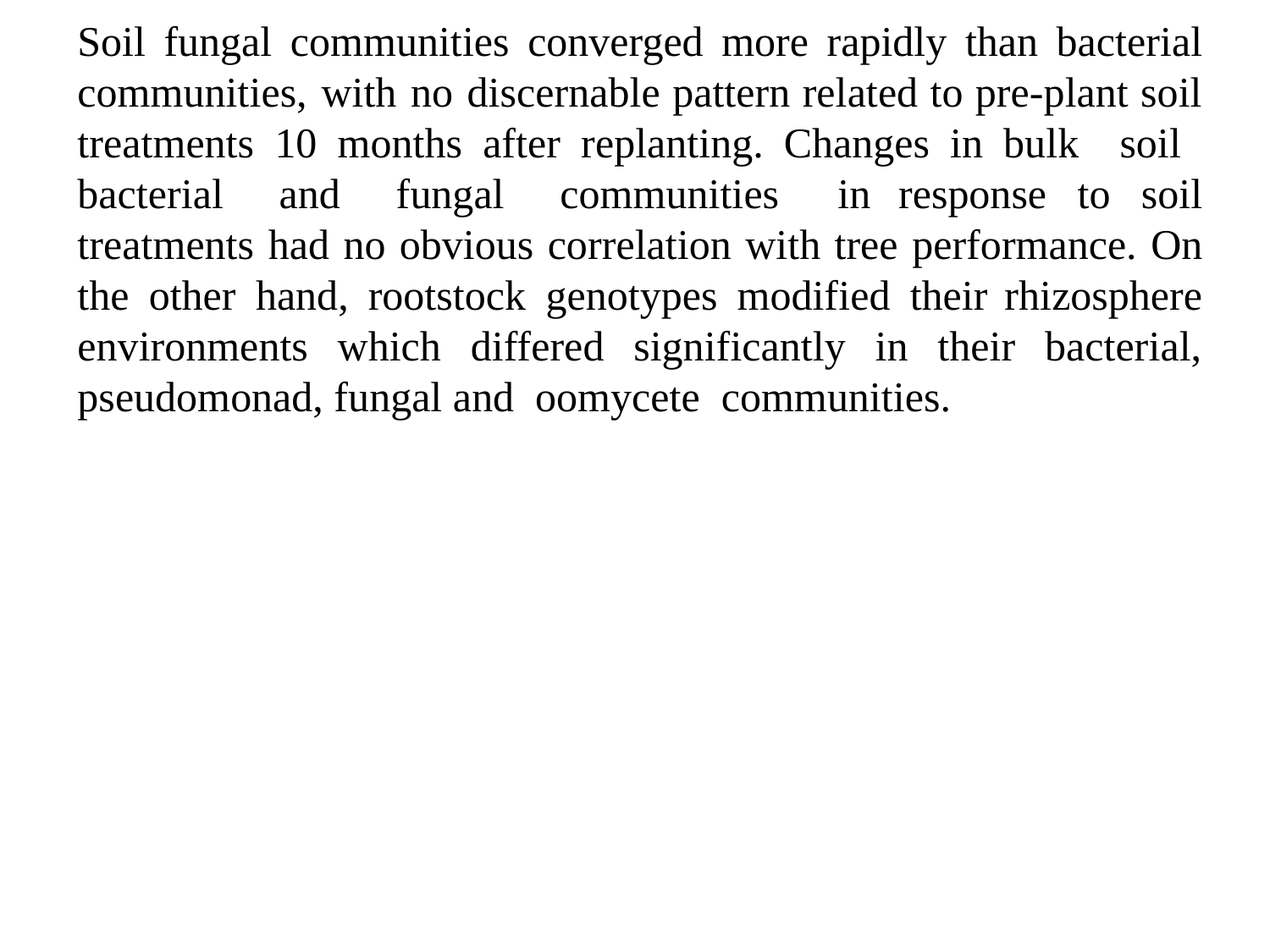

Soil fungal communities converged more rapidly than bacterial communities, with no discernable pattern related to pre-plant soil treatments 10 months after replanting. Changes in bulk  soil  bacterial  and  fungal  communities  in response to soil treatments had no obvious correlation with tree performance. On the other hand, rootstock genotypes modified their rhizosphere environments which differed significantly in their bacterial, pseudomonad, fungal and  oomycete  communities.